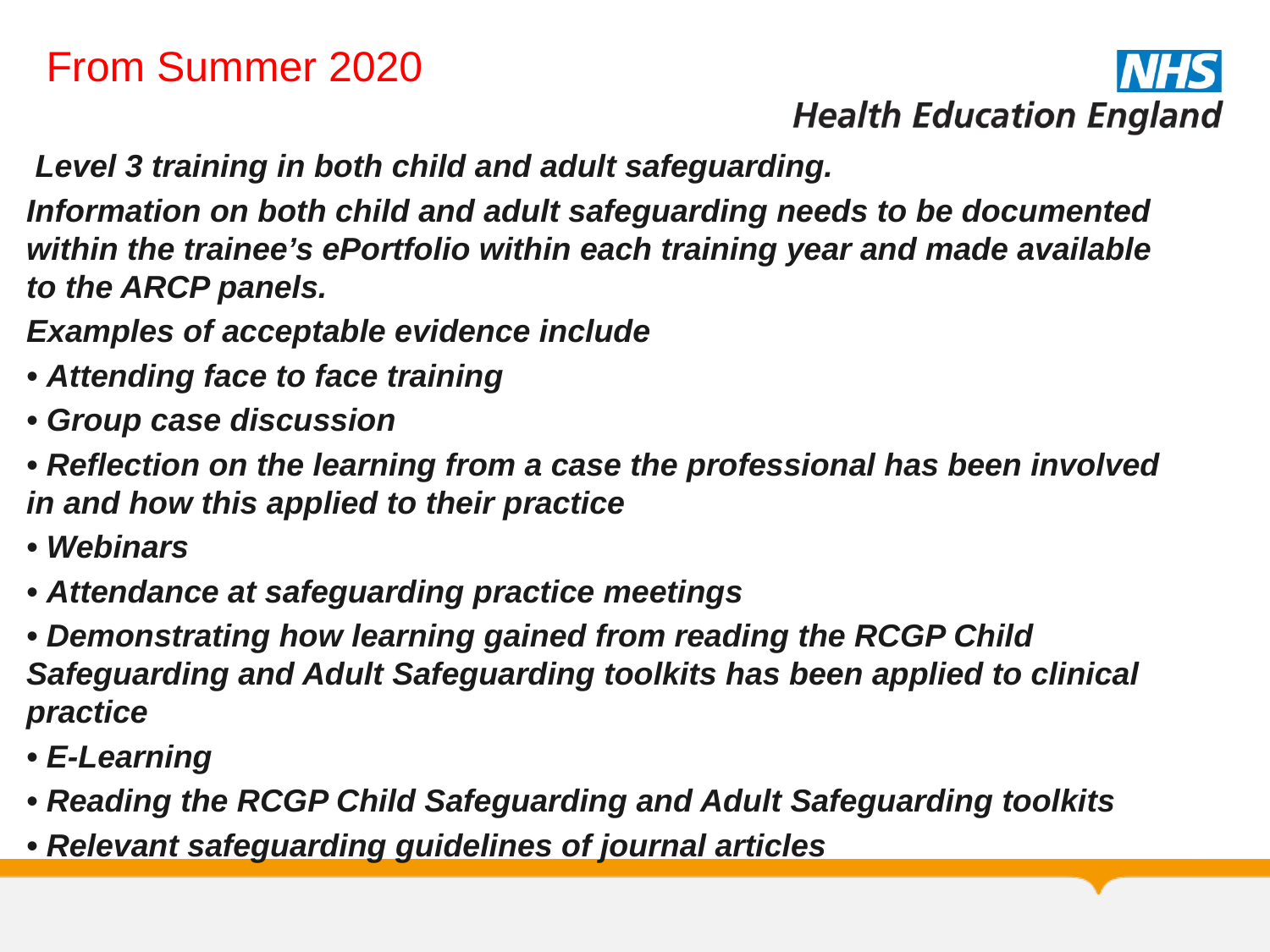

From Summer 2020
 Level 3 training in both child and adult safeguarding.
Information on both child and adult safeguarding needs to be documented within the trainee’s ePortfolio within each training year and made available to the ARCP panels.
Examples of acceptable evidence include
• Attending face to face training
• Group case discussion
• Reflection on the learning from a case the professional has been involved in and how this applied to their practice
• Webinars
• Attendance at safeguarding practice meetings
• Demonstrating how learning gained from reading the RCGP Child Safeguarding and Adult Safeguarding toolkits has been applied to clinical practice
• E-Learning
• Reading the RCGP Child Safeguarding and Adult Safeguarding toolkits
• Relevant safeguarding guidelines of journal articles